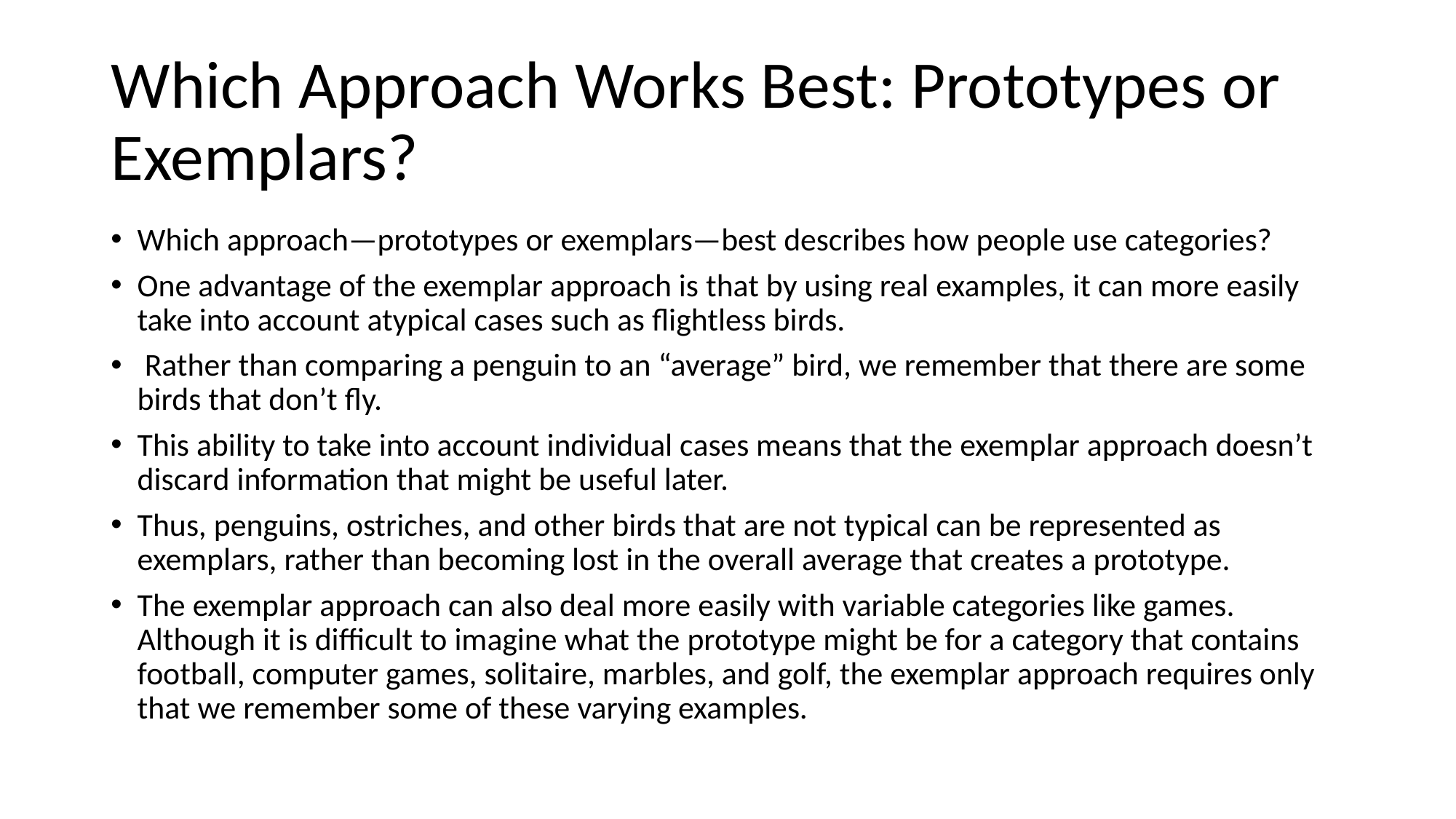

# Which Approach Works Best: Prototypes or Exemplars?
Which approach—prototypes or exemplars—best describes how people use categories?
One advantage of the exemplar approach is that by using real examples, it can more easily take into account atypical cases such as flightless birds.
 Rather than comparing a penguin to an “average” bird, we remember that there are some birds that don’t fly.
This ability to take into account individual cases means that the exemplar approach doesn’t discard information that might be useful later.
Thus, penguins, ostriches, and other birds that are not typical can be represented as exemplars, rather than becoming lost in the overall average that creates a prototype.
The exemplar approach can also deal more easily with variable categories like games. Although it is difficult to imagine what the prototype might be for a category that contains football, computer games, solitaire, marbles, and golf, the exemplar approach requires only that we remember some of these varying examples.